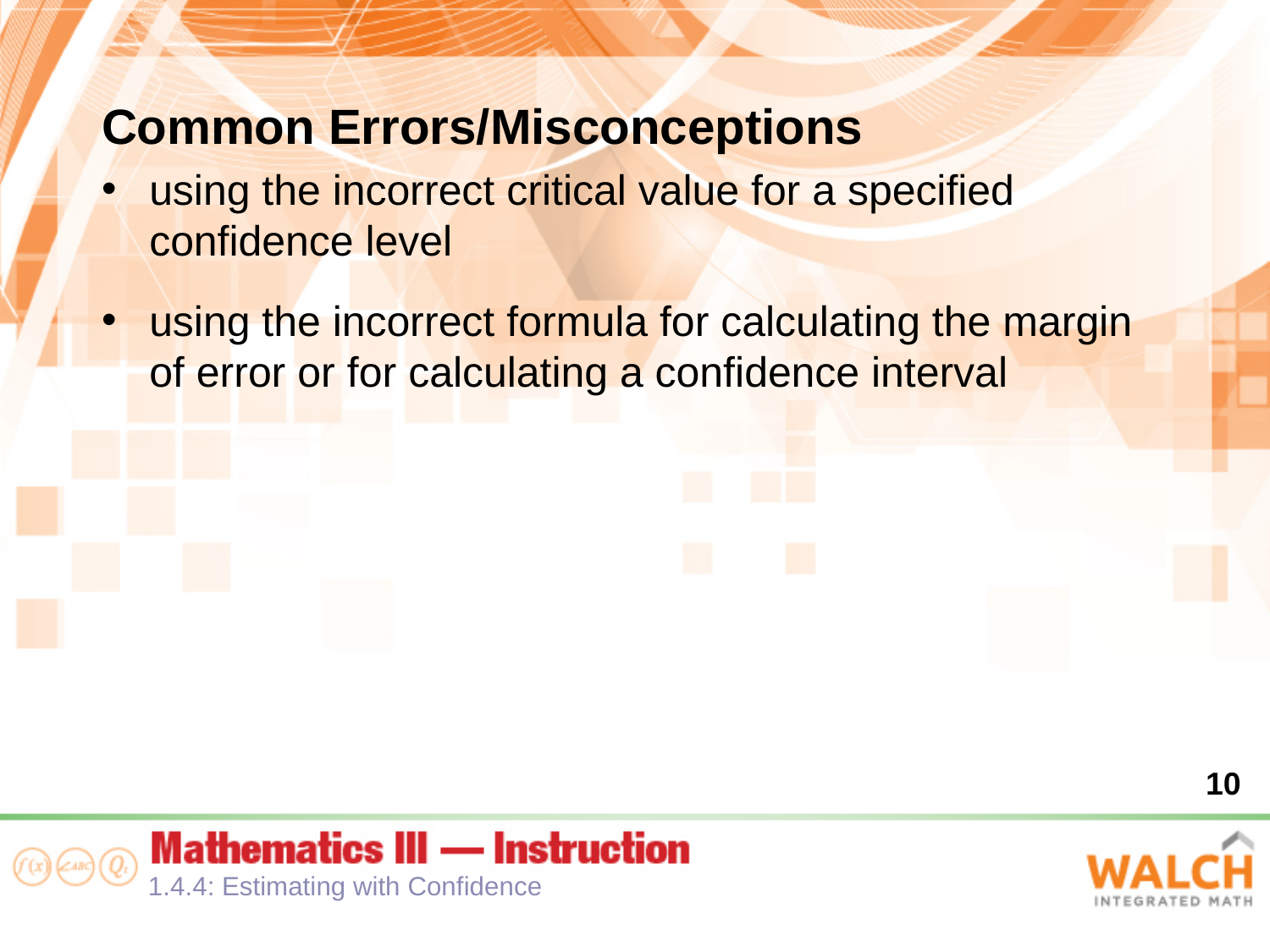

Common Errors/Misconceptions
using the incorrect critical value for a specified confidence level
using the incorrect formula for calculating the margin
of error or for calculating a confidence interval

10
1.4.4: Estimating with Confidence